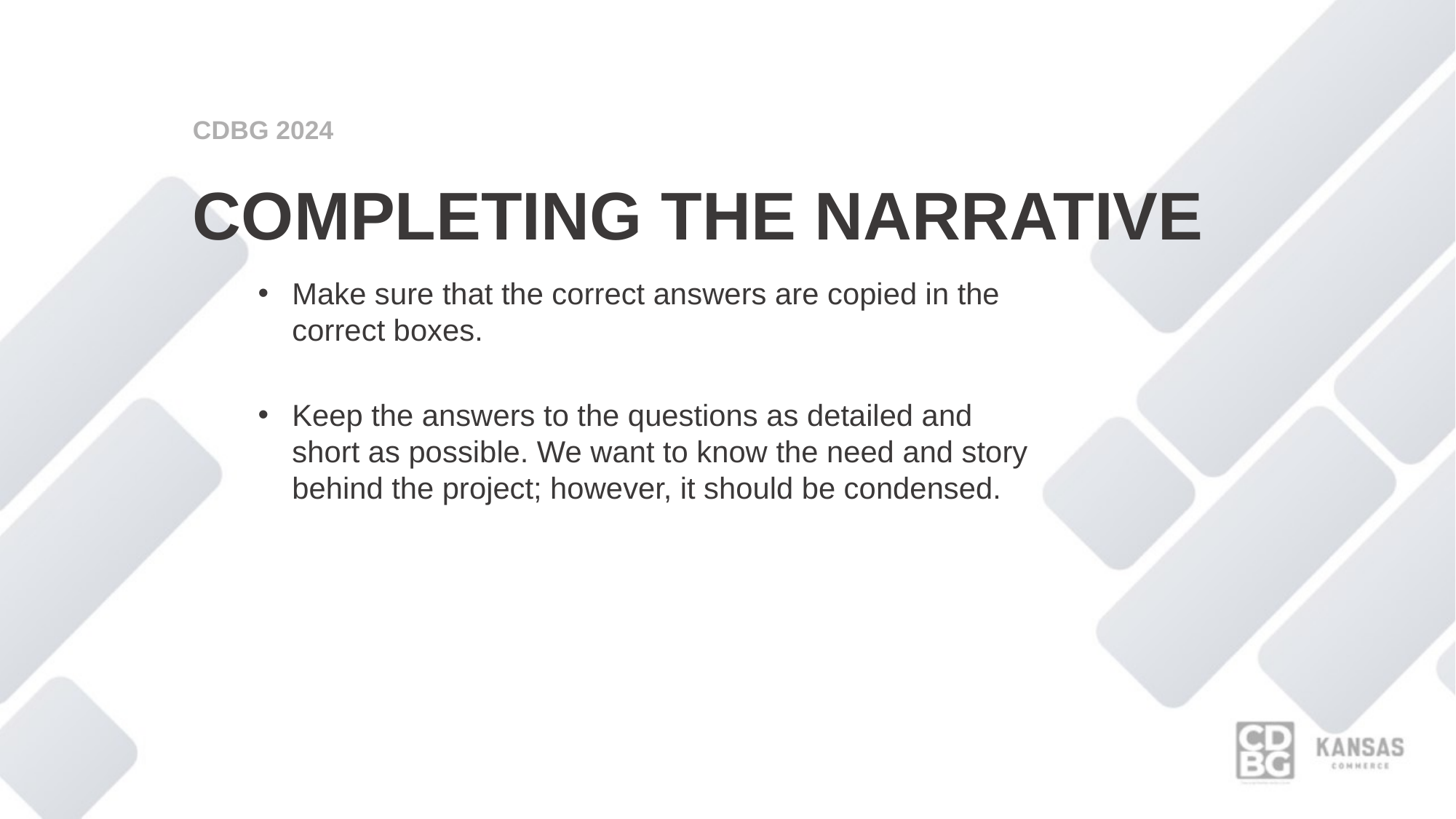

CDBG 2024

# COMPLETING THE NARRATIVE
Make sure that the correct answers are copied in the correct boxes.

Keep the answers to the questions as detailed and short as possible. We want to know the need and story behind the project; however, it should be condensed.